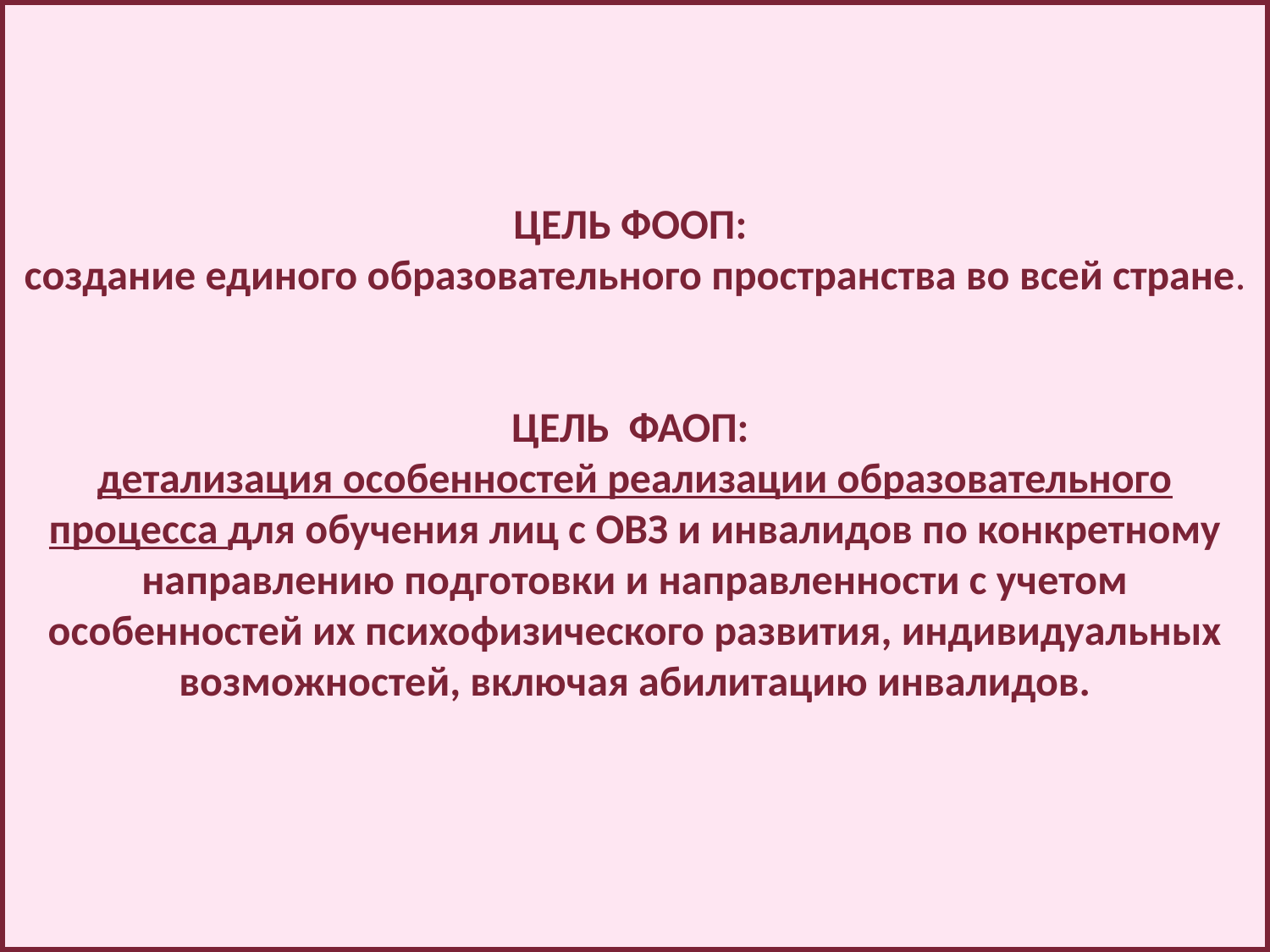

ЦЕЛЬ ФООП:
создание единого образовательного пространства во всей стране.

ЦЕЛЬ  ФАОП:
детализация особенностей реализации образовательного процесса для обучения лиц с ОВЗ и инвалидов по конкретному направлению подготовки и направленности с учетом особенностей их психофизического развития, индивидуальных возможностей, включая абилитацию инвалидов.

#